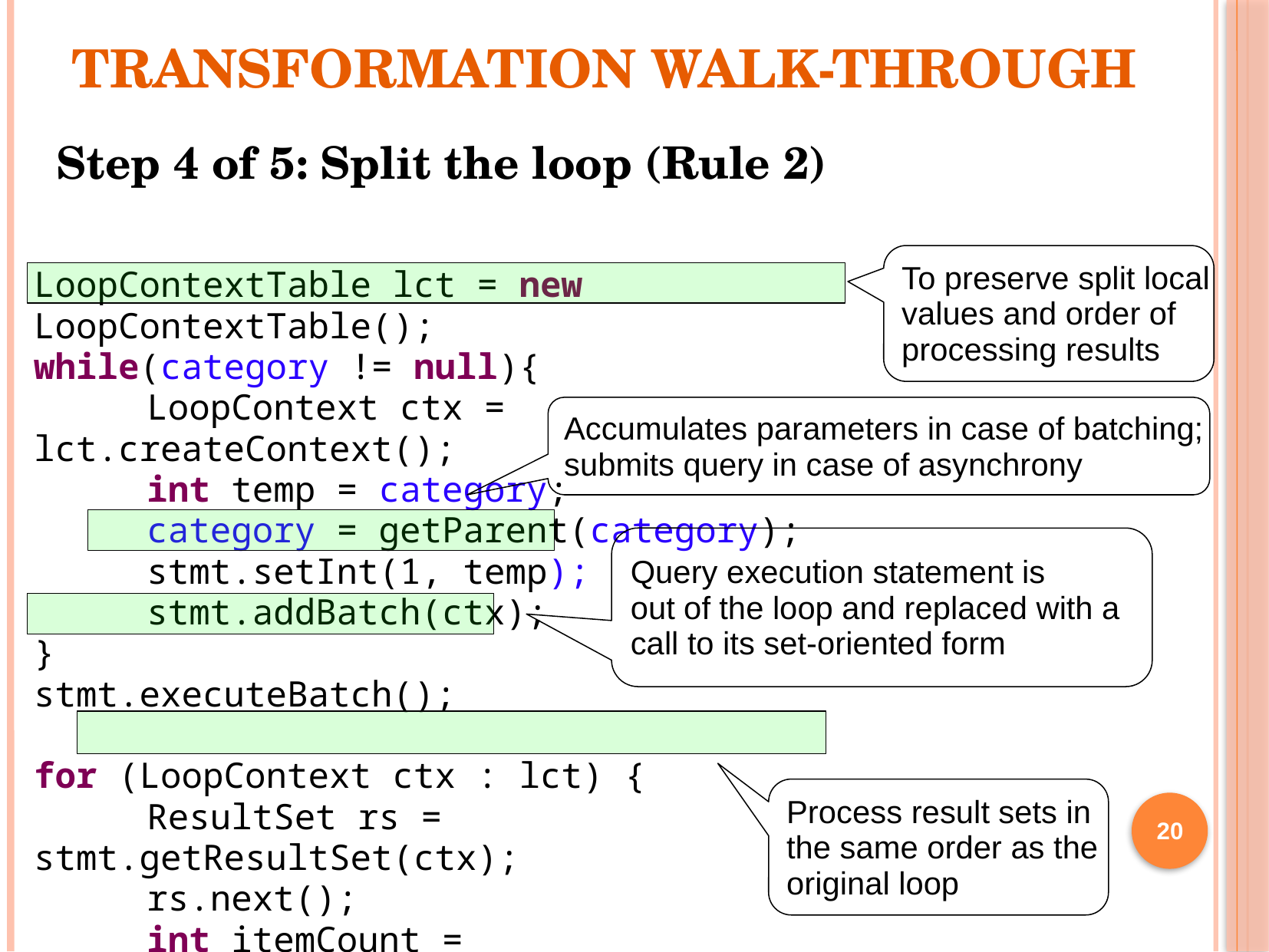

# Transformation Walk-through
Step 4 of 5: Split the loop (Rule 2)
To preserve split local
values and order of
processing results
LoopContextTable lct = new LoopContextTable();
while(category != null){
		LoopContext ctx = lct.createContext();
		int temp = category;
		category = getParent(category);
		stmt.setInt(1, temp);
		stmt.addBatch(ctx);
}
stmt.executeBatch();

for (LoopContext ctx : lct) {
		ResultSet rs = stmt.getResultSet(ctx);
		rs.next();
		int itemCount = rs.getInt("itemCount");
		sum = sum + itemCount;
}

Accumulates parameters in case of batching;
submits query in case of asynchrony

Query execution statement is
out of the loop and replaced with a
call to its set-oriented form

Process result sets in
the same order as the
original loop
20